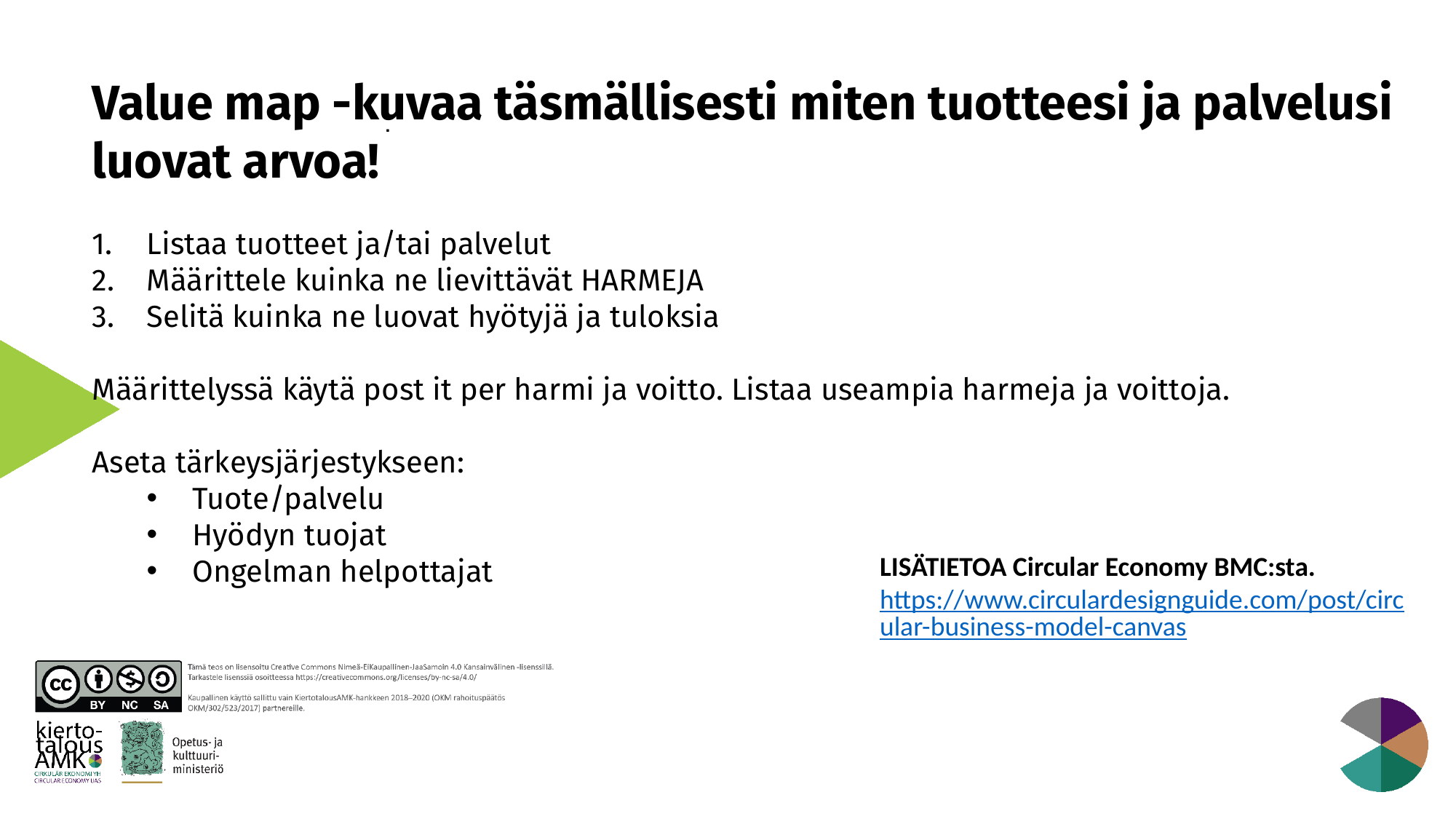

Value map -kuvaa täsmällisesti miten tuotteesi ja palvelusi luovat arvoa!

Listaa tuotteet ja/tai palvelut
Määrittele kuinka ne lievittävät HARMEJA
Selitä kuinka ne luovat hyötyjä ja tuloksia

Määrittelyssä käytä post it per harmi ja voitto. Listaa useampia harmeja ja voittoja.

Aseta tärkeysjärjestykseen:
Tuote/palvelu
Hyödyn tuojat
Ongelman helpottajat
.

LISÄTIETOA Circular Economy BMC:sta.
https://www.circulardesignguide.com/post/circular-business-model-canvas